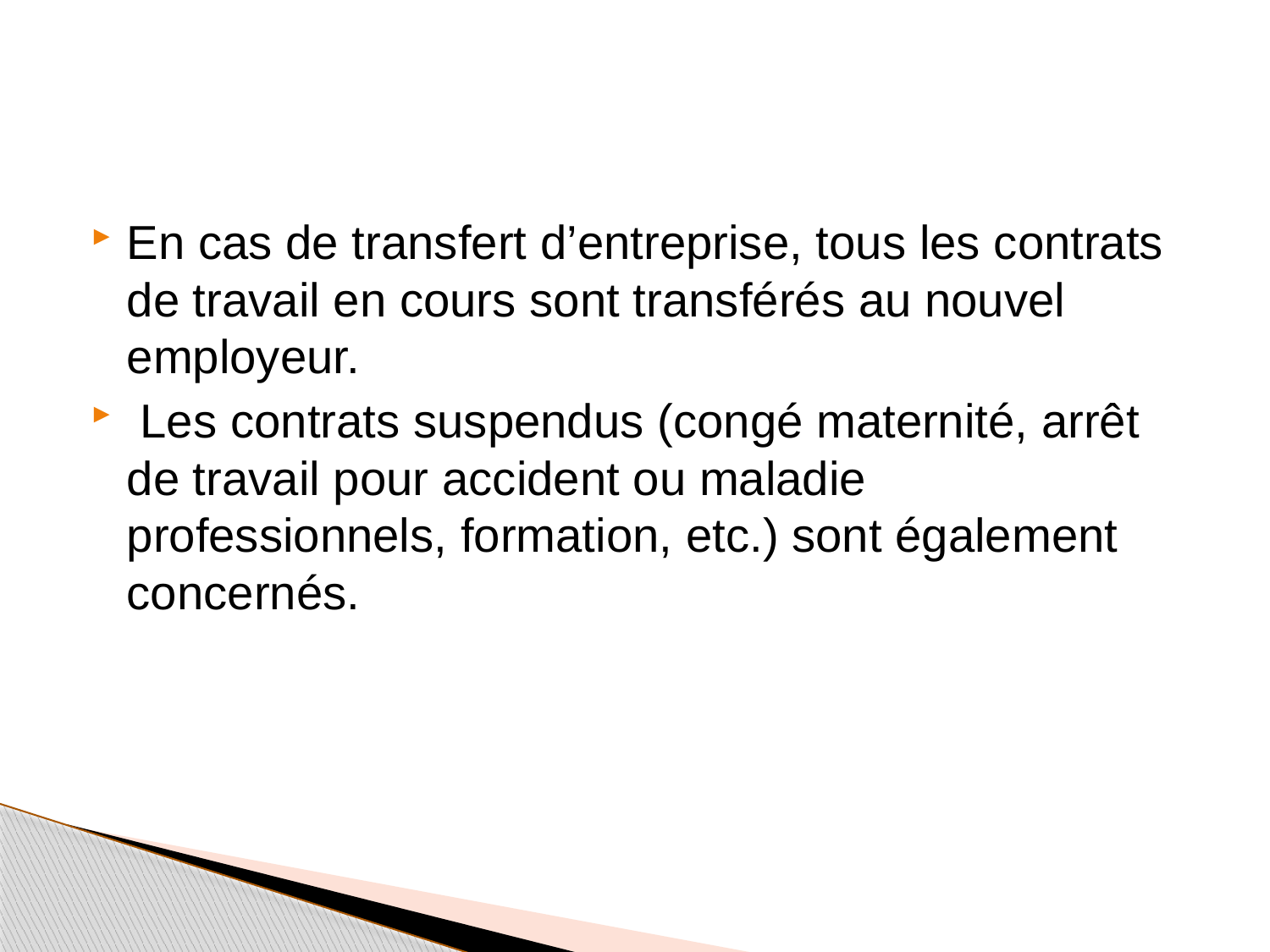

#
En cas de transfert d’entreprise, tous les contrats de travail en cours sont transférés au nouvel employeur.
 Les contrats suspendus (congé maternité, arrêt de travail pour accident ou maladie professionnels, formation, etc.) sont également concernés.